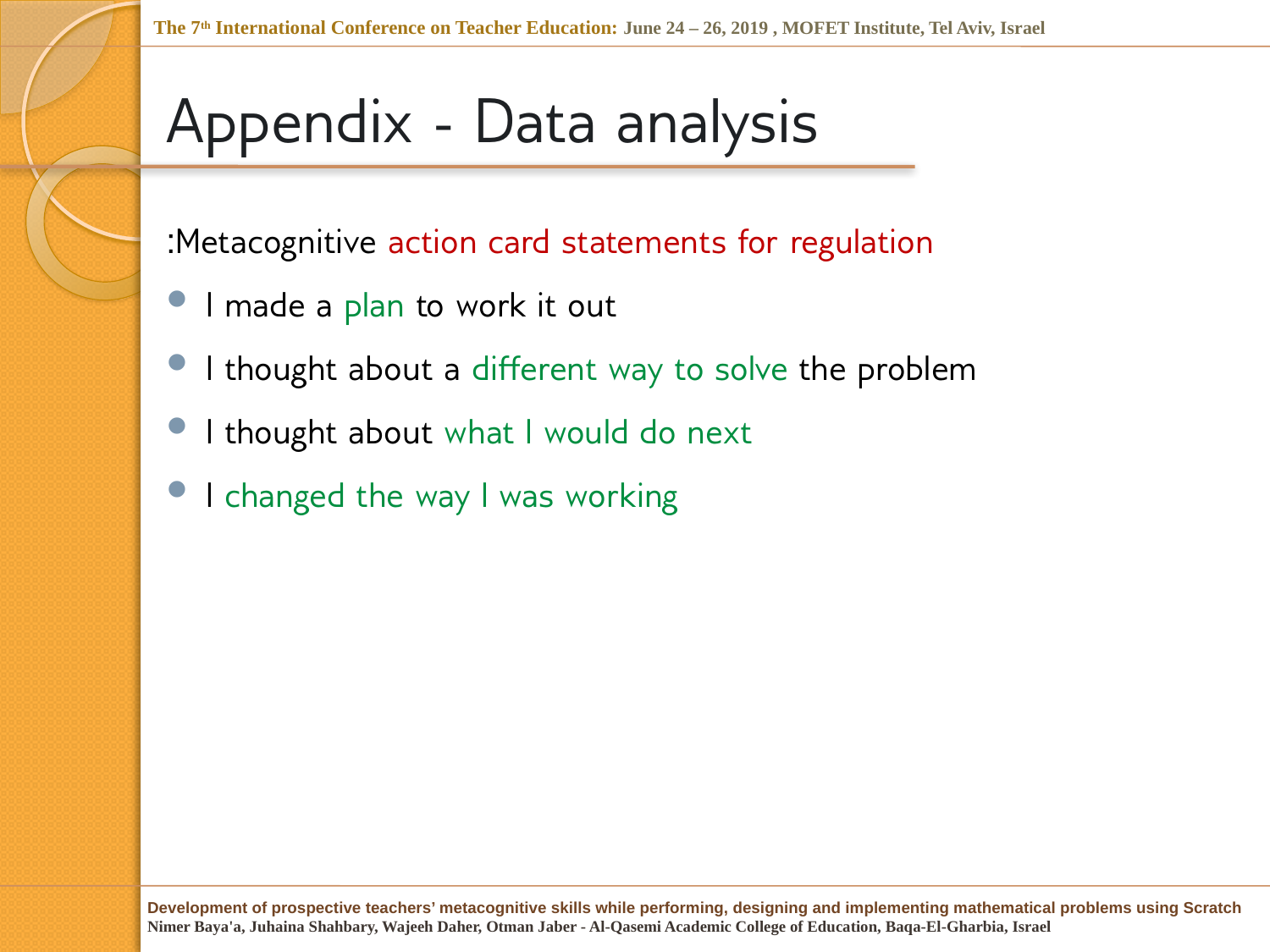

# Appendix - Data analysis
Metacognitive action card statements for regulation:
I made a plan to work it out
I thought about a different way to solve the problem
I thought about what I would do next
I changed the way I was working